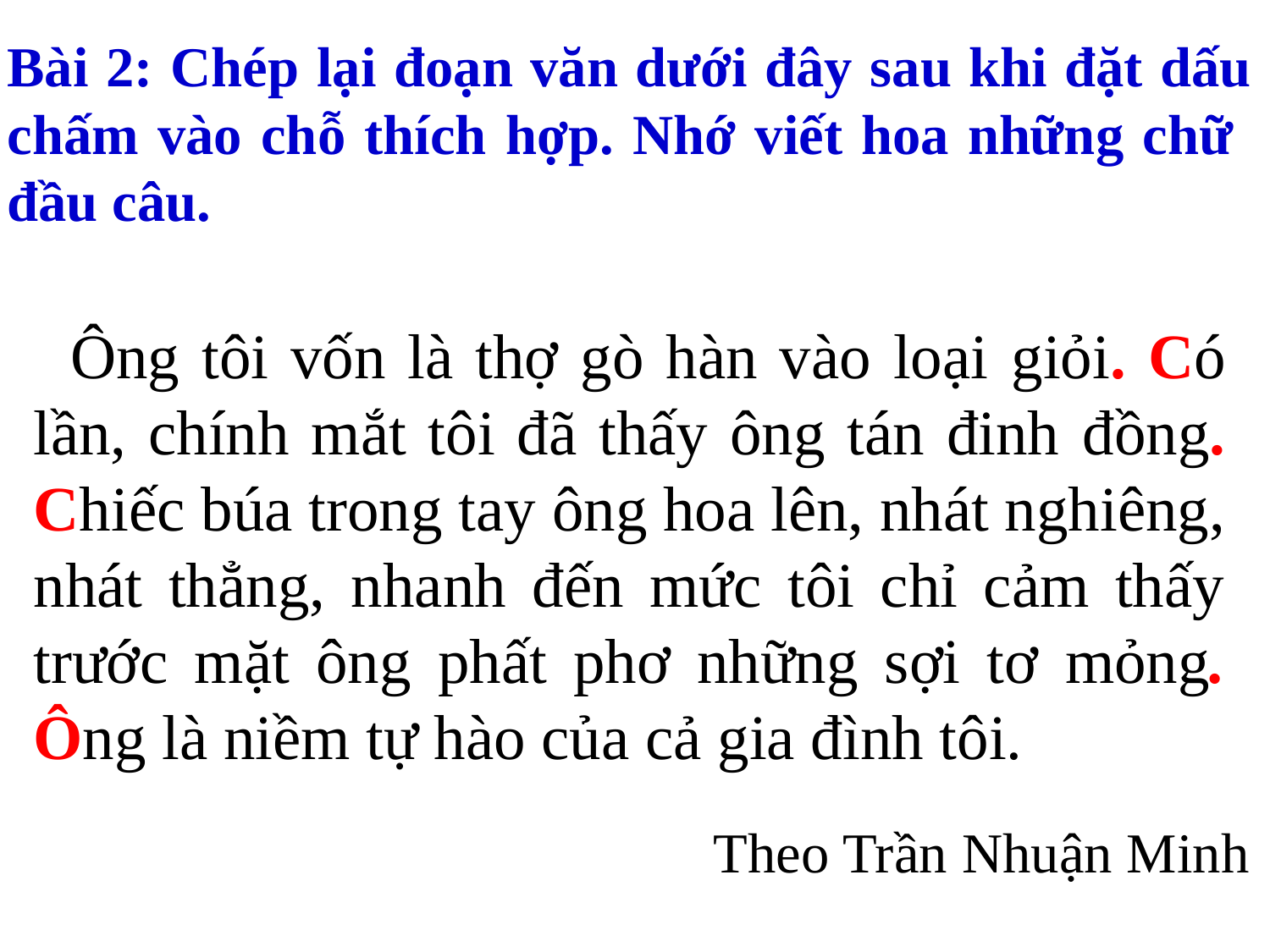

Bài 2: Chép lại đoạn văn dưới đây sau khi đặt dấu chấm vào chỗ thích hợp. Nhớ viết hoa những chữ  đầu câu.
  Ông tôi vốn là thợ gò hàn vào loại giỏi. Có lần, chính mắt tôi đã thấy ông tán đinh đồng. Chiếc búa trong tay ông hoa lên, nhát nghiêng, nhát thẳng, nhanh đến mức tôi chỉ cảm thấy trước mặt ông phất phơ những sợi tơ mỏng. Ông là niềm tự hào của cả gia đình tôi.
Theo Trần Nhuận Minh